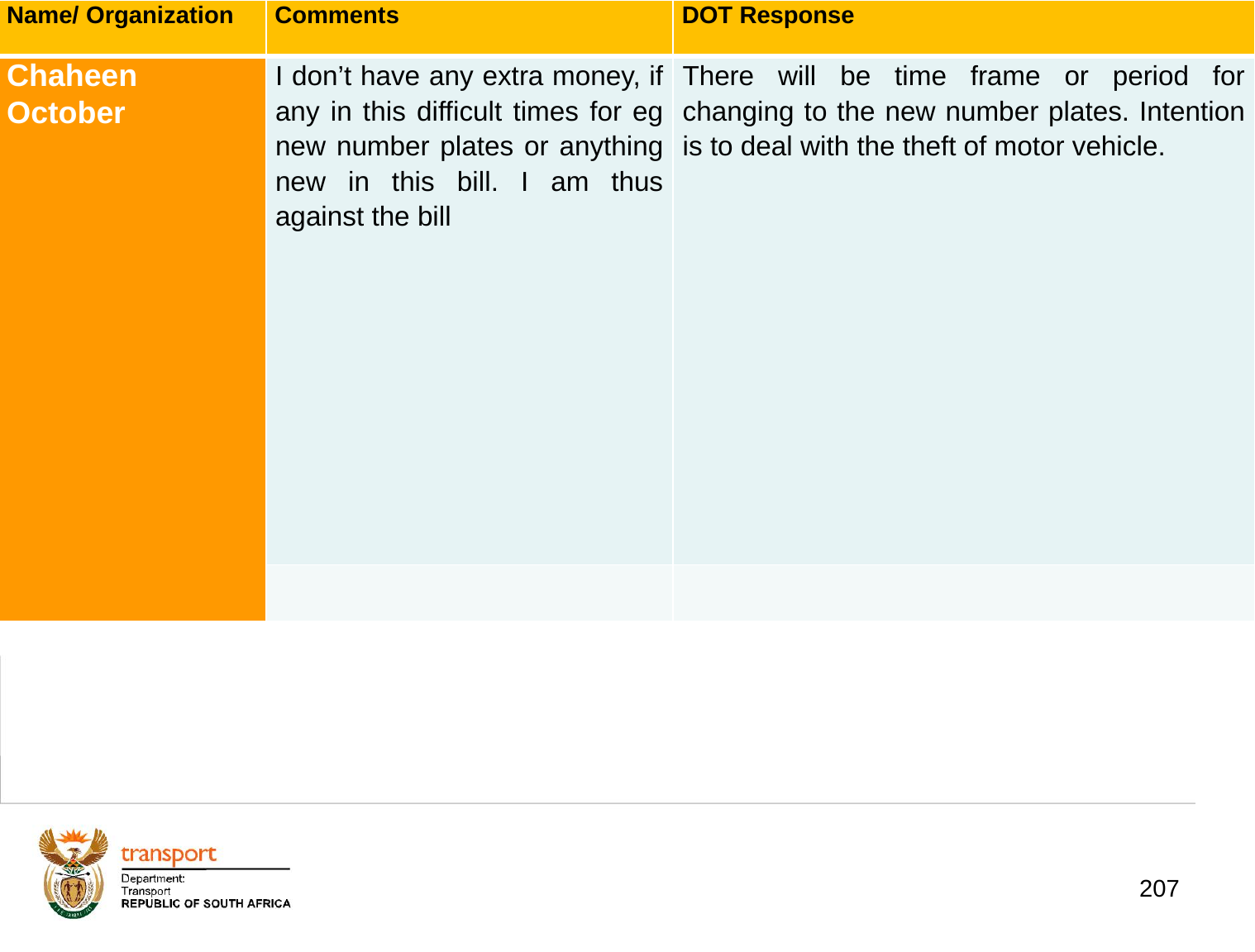

| Name/ Organization | Comments | DOT Response |
| --- | --- | --- |
| Chaheen October | I don’t have any extra money, if any in this difficult times for eg new number plates or anything new in this bill. I am thus against the bill | There will be time frame or period for changing to the new number plates. Intention is to deal with the theft of motor vehicle. |
|  |  |  |
# 1. Background
207